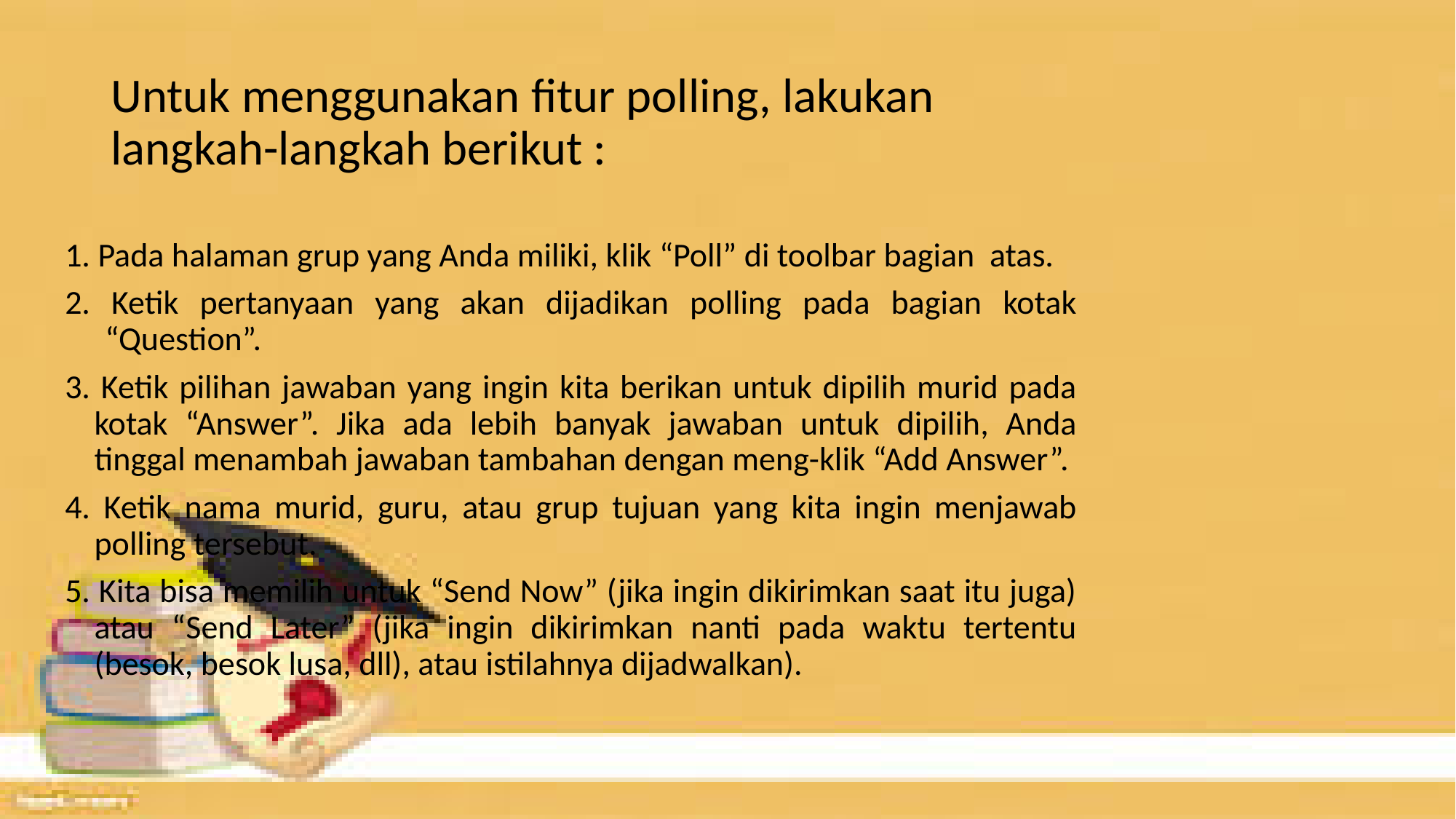

# Untuk menggunakan fitur polling, lakukan langkah-langkah berikut :

1. Pada halaman grup yang Anda miliki, klik “Poll” di toolbar bagian  atas.
2. Ketik pertanyaan yang akan dijadikan polling pada bagian kotak “Question”.
3. Ketik pilihan jawaban yang ingin kita berikan untuk dipilih murid pada kotak “Answer”. Jika ada lebih banyak jawaban untuk dipilih, Anda tinggal menambah jawaban tambahan dengan meng-klik “Add Answer”.
4. Ketik nama murid, guru, atau grup tujuan yang kita ingin menjawab polling tersebut.
5. Kita bisa memilih untuk “Send Now” (jika ingin dikirimkan saat itu juga) atau “Send Later” (jika ingin dikirimkan nanti pada waktu tertentu (besok, besok lusa, dll), atau istilahnya dijadwalkan).